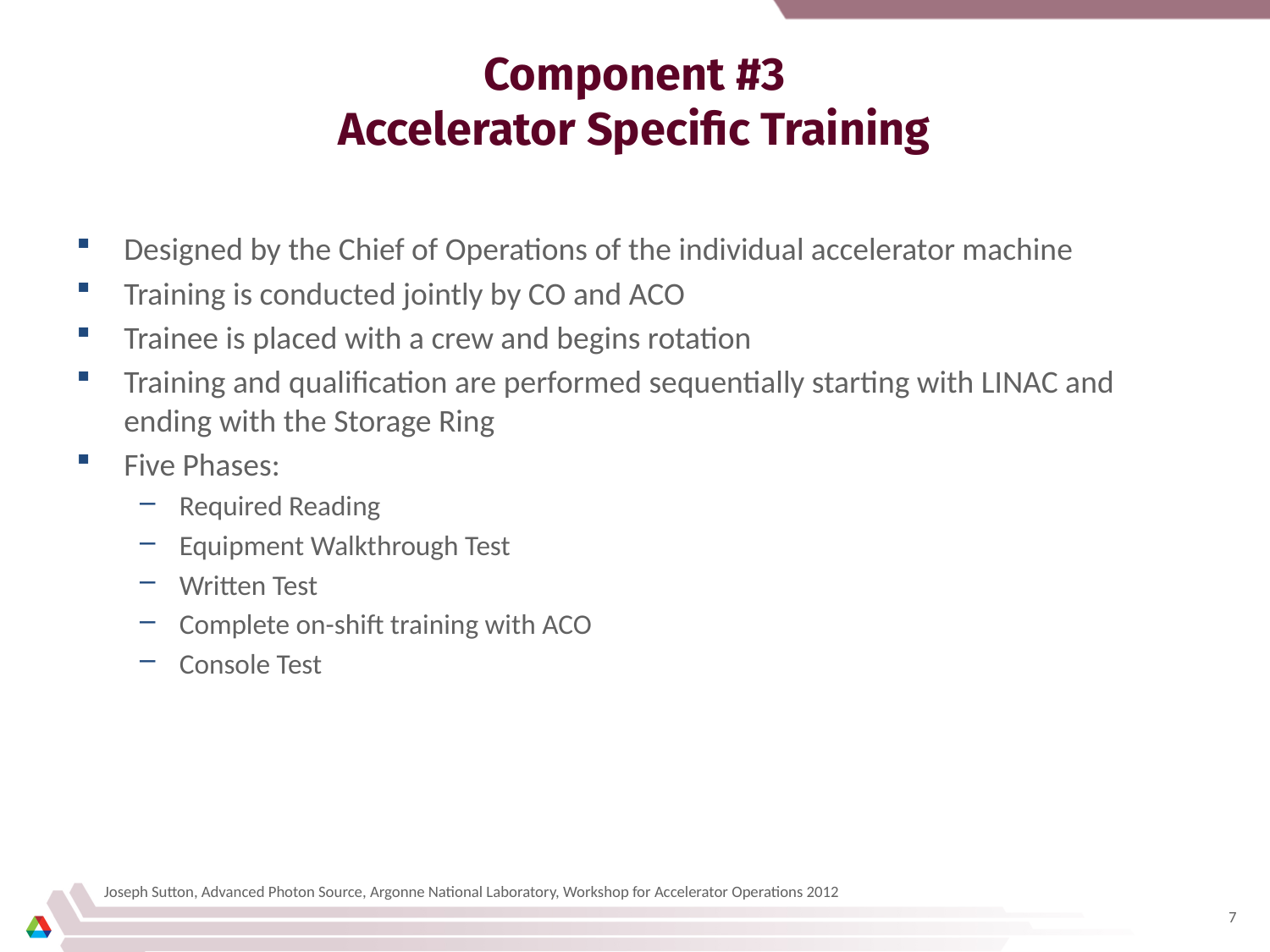

# Component #3 Accelerator Specific Training
Designed by the Chief of Operations of the individual accelerator machine
Training is conducted jointly by CO and ACO
Trainee is placed with a crew and begins rotation
Training and qualification are performed sequentially starting with LINAC and ending with the Storage Ring
Five Phases:
Required Reading
Equipment Walkthrough Test
Written Test
Complete on-shift training with ACO
Console Test

Joseph Sutton, Advanced Photon Source, Argonne National Laboratory, Workshop for Accelerator Operations 2012
7